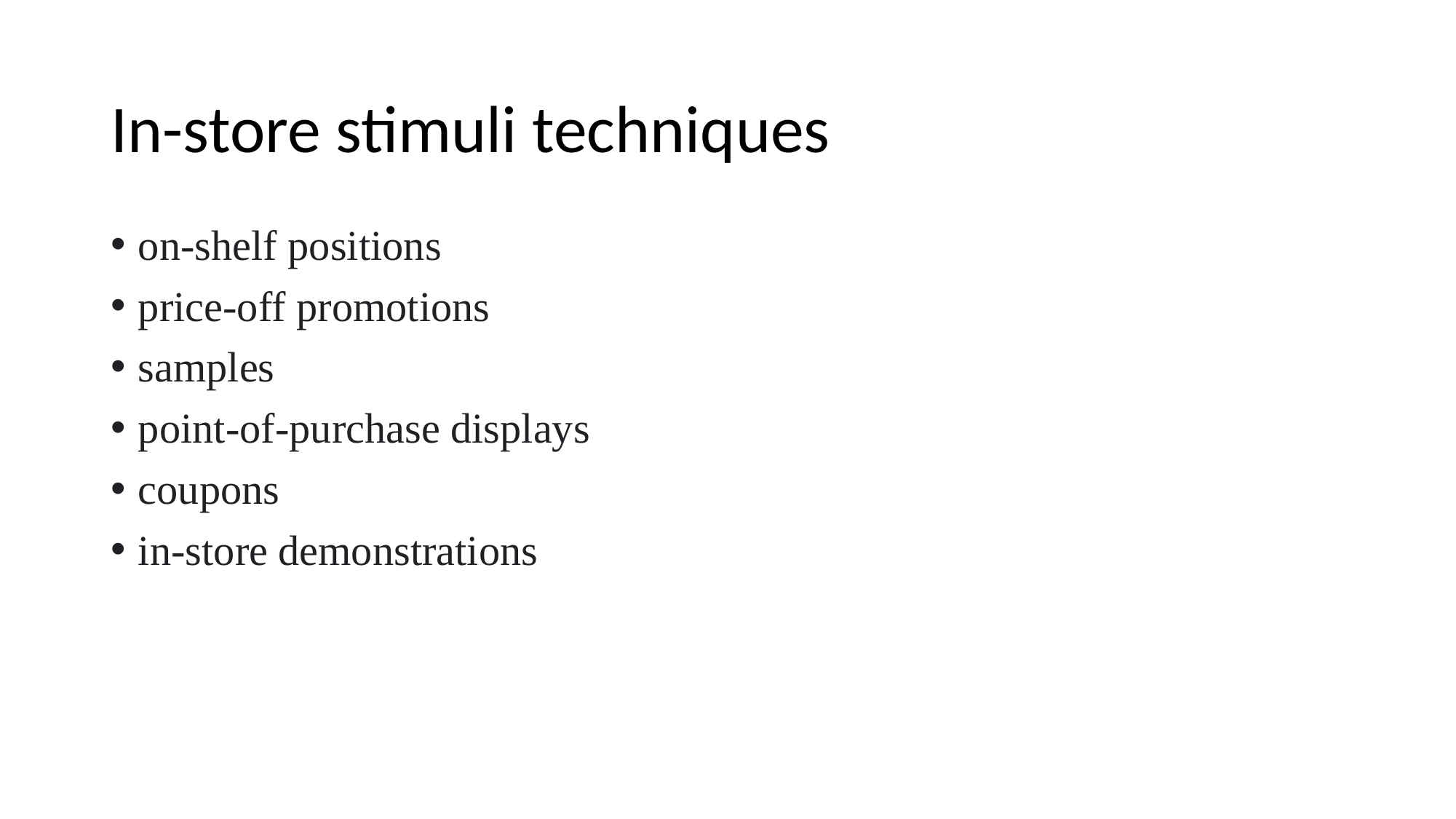

# In-store stimuli techniques
on-shelf positions
price-off promotions
samples
point-of-purchase displays
coupons
in-store demonstrations